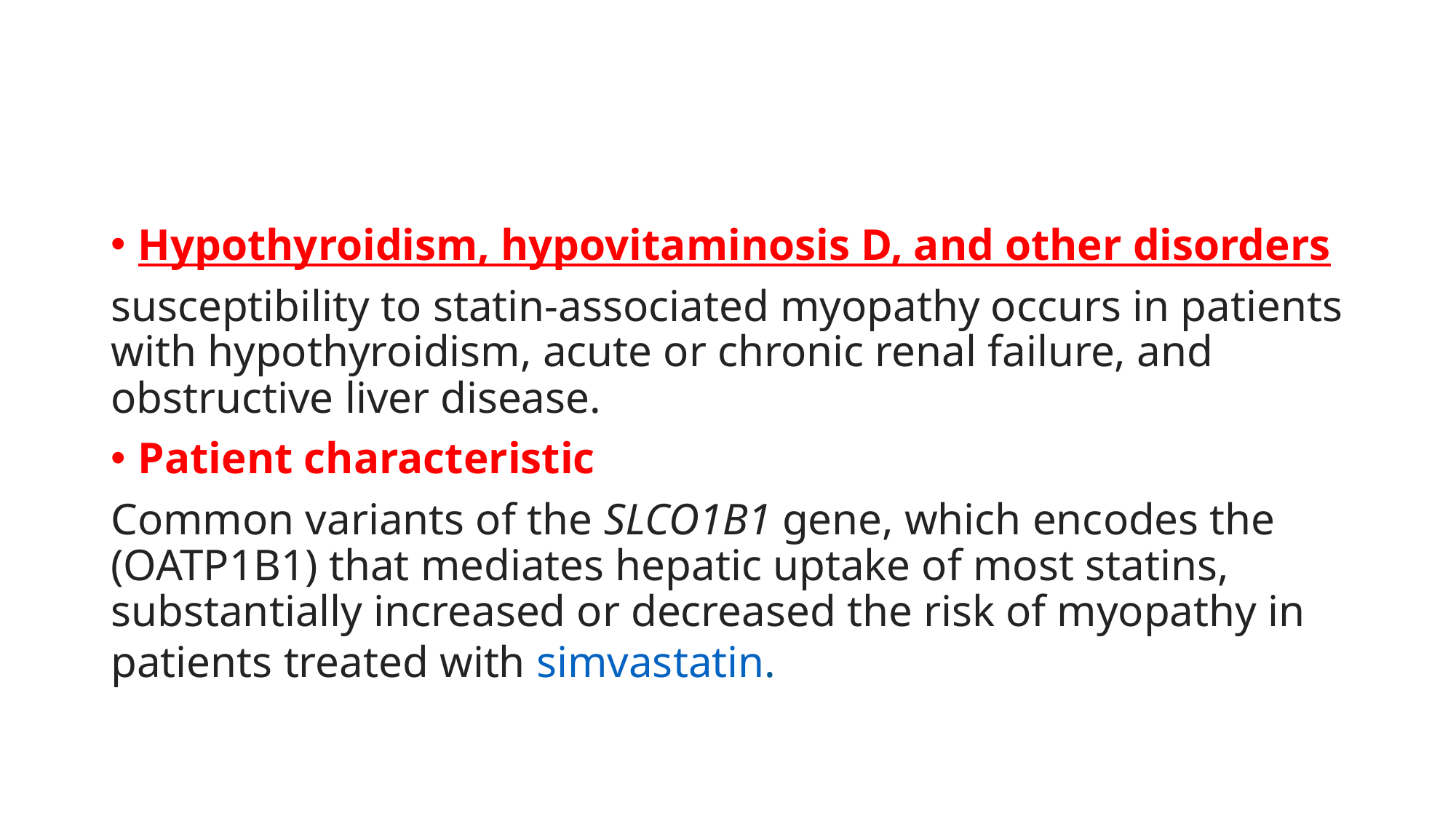

#
Hypothyroidism, hypovitaminosis D, and other disorders
susceptibility to statin-associated myopathy occurs in patients with hypothyroidism, acute or chronic renal failure, and obstructive liver disease.
Patient characteristic
Common variants of the SLCO1B1 gene, which encodes the (OATP1B1) that mediates hepatic uptake of most statins, substantially increased or decreased the risk of myopathy in patients treated with simvastatin.